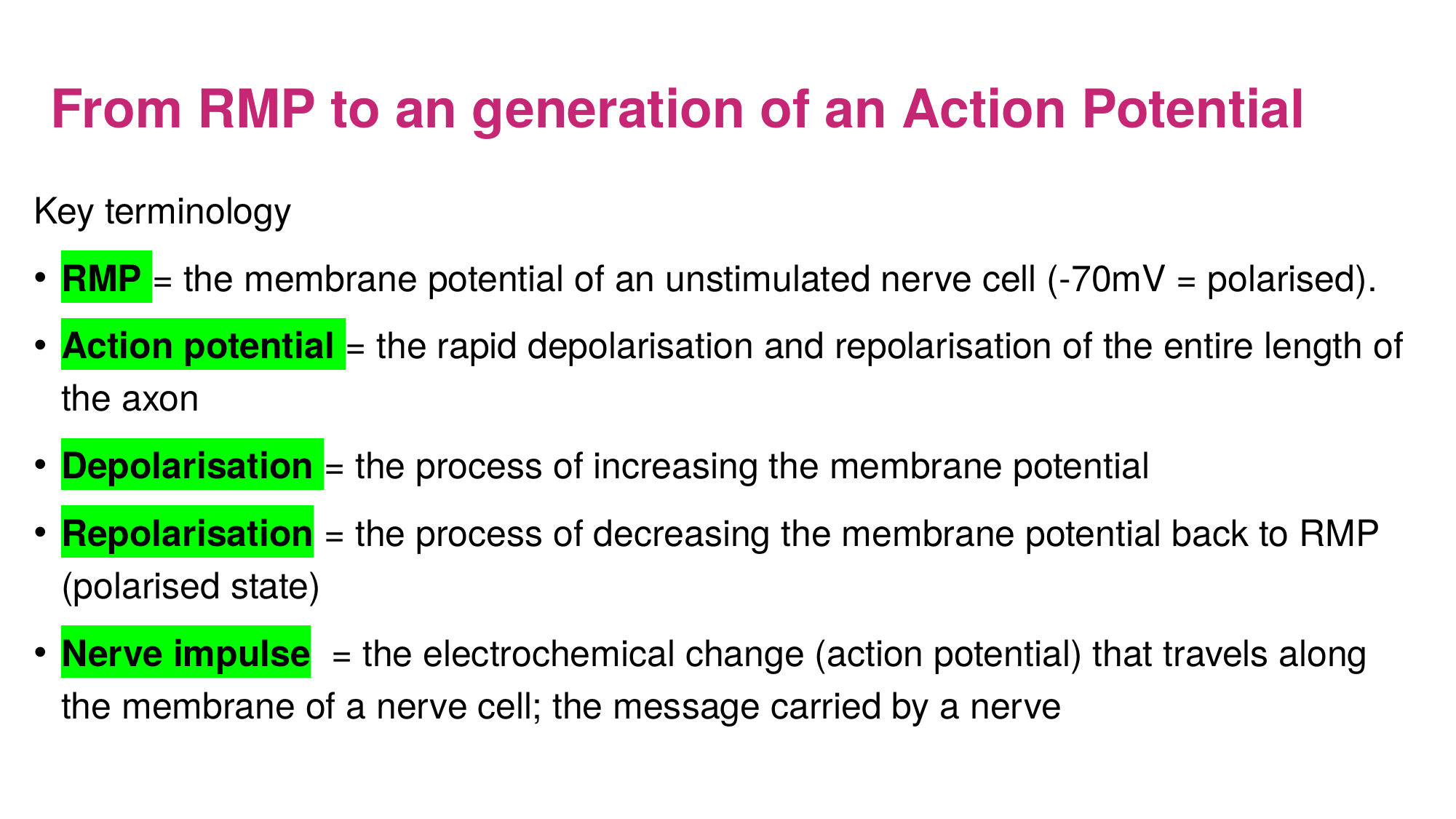

# From RMP to an generation of an Action Potential
Key terminology
RMP = the membrane potential of an unstimulated nerve cell (-70mV = polarised).
Action potential = the rapid depolarisation and repolarisation of the entire length of the axon
Depolarisation = the process of increasing the membrane potential
Repolarisation = the process of decreasing the membrane potential back to RMP (polarised state)
Nerve impulse  = the electrochemical change (action potential) that travels along the membrane of a nerve cell; the message carried by a nerve